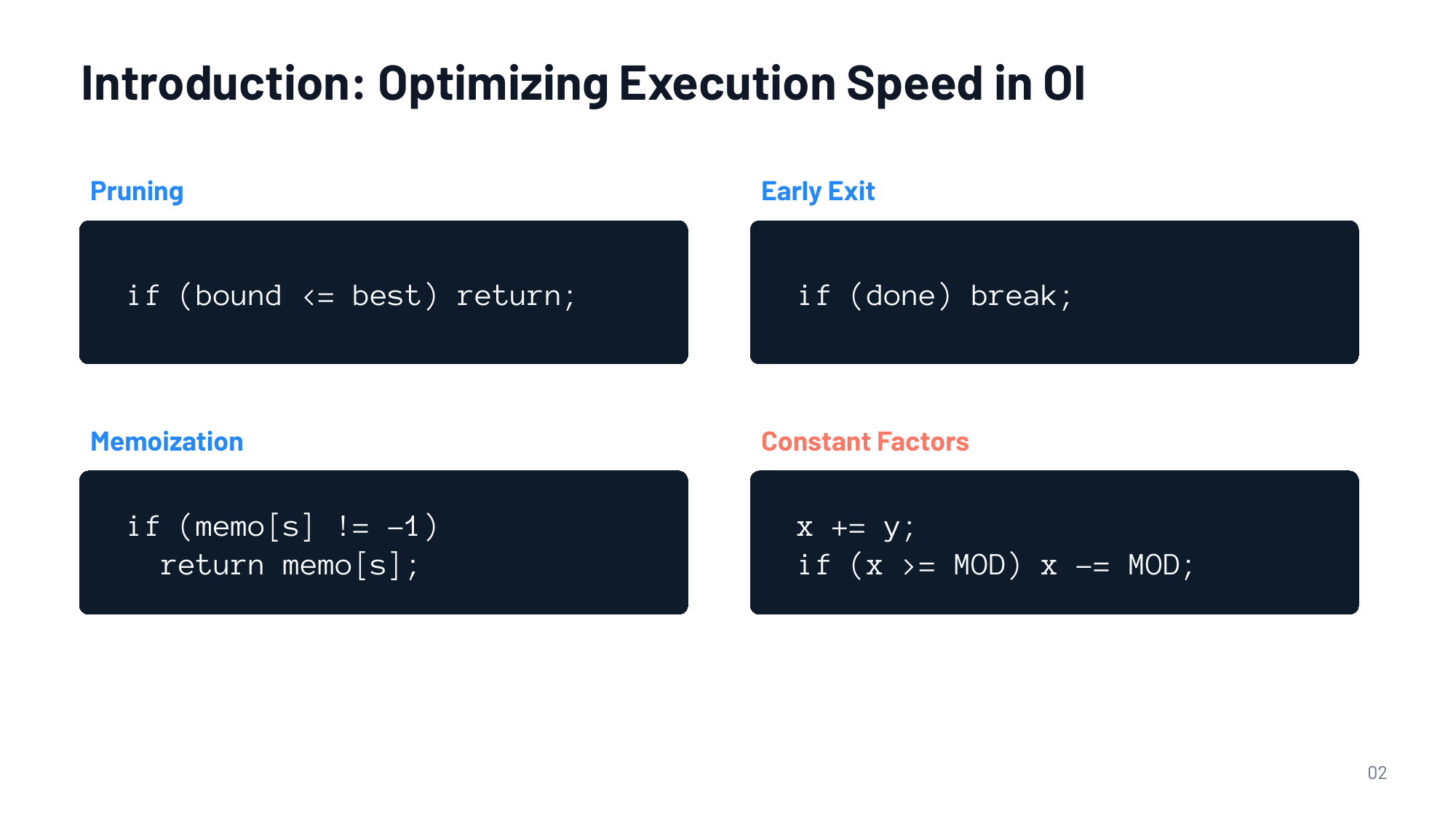

Introduction: Optimizing Execution Speed in OI
Pruning
Early Exit

if (bound <= best) return;
if (done) break;
Memoization
Constant Factors

if (memo[s] != -1)
  return memo[s];
x += y;
if (x >= MOD) x -= MOD;
02